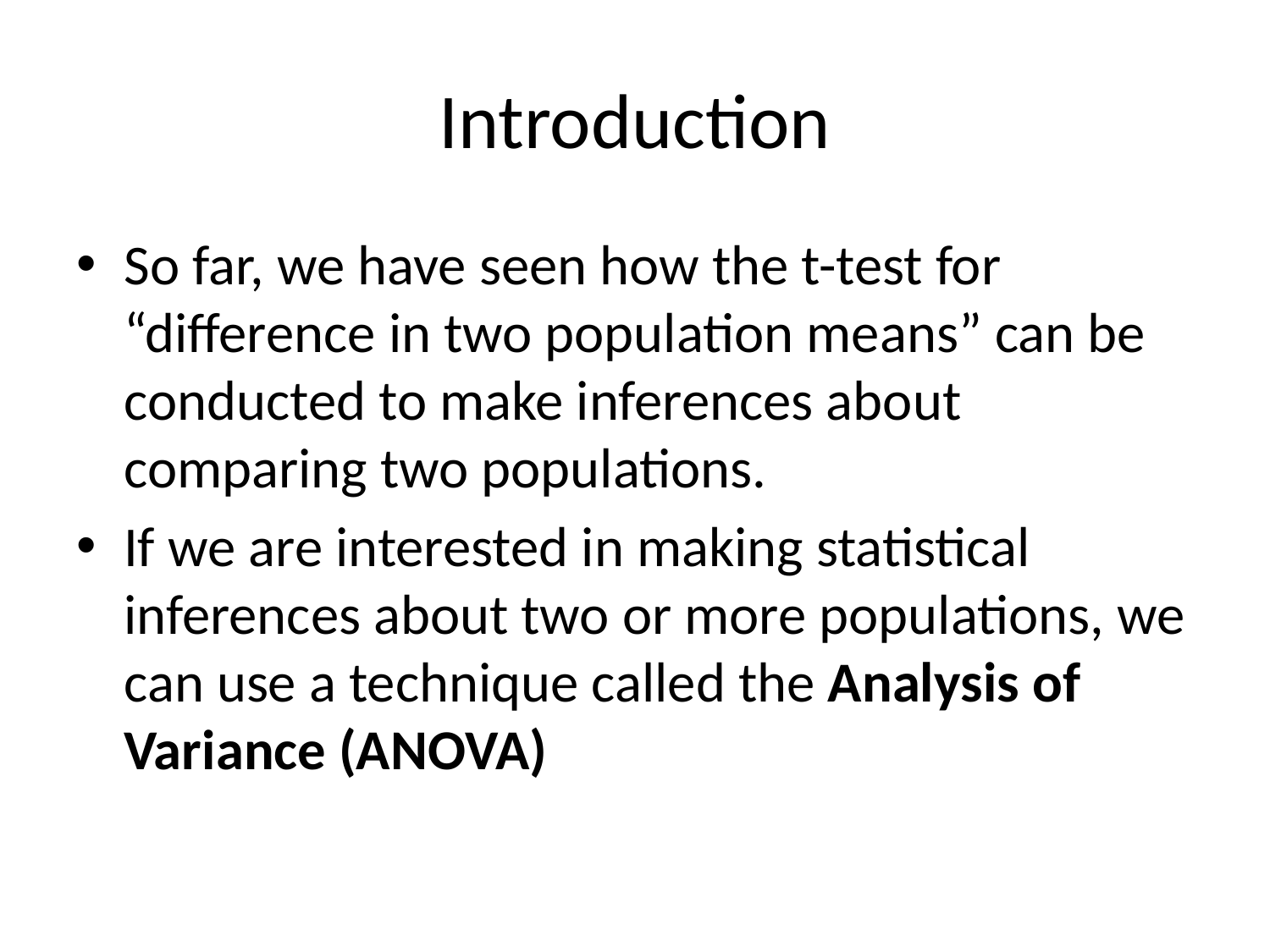

# Introduction
So far, we have seen how the t-test for “difference in two population means” can be conducted to make inferences about comparing two populations.
If we are interested in making statistical inferences about two or more populations, we can use a technique called the Analysis of Variance (ANOVA)